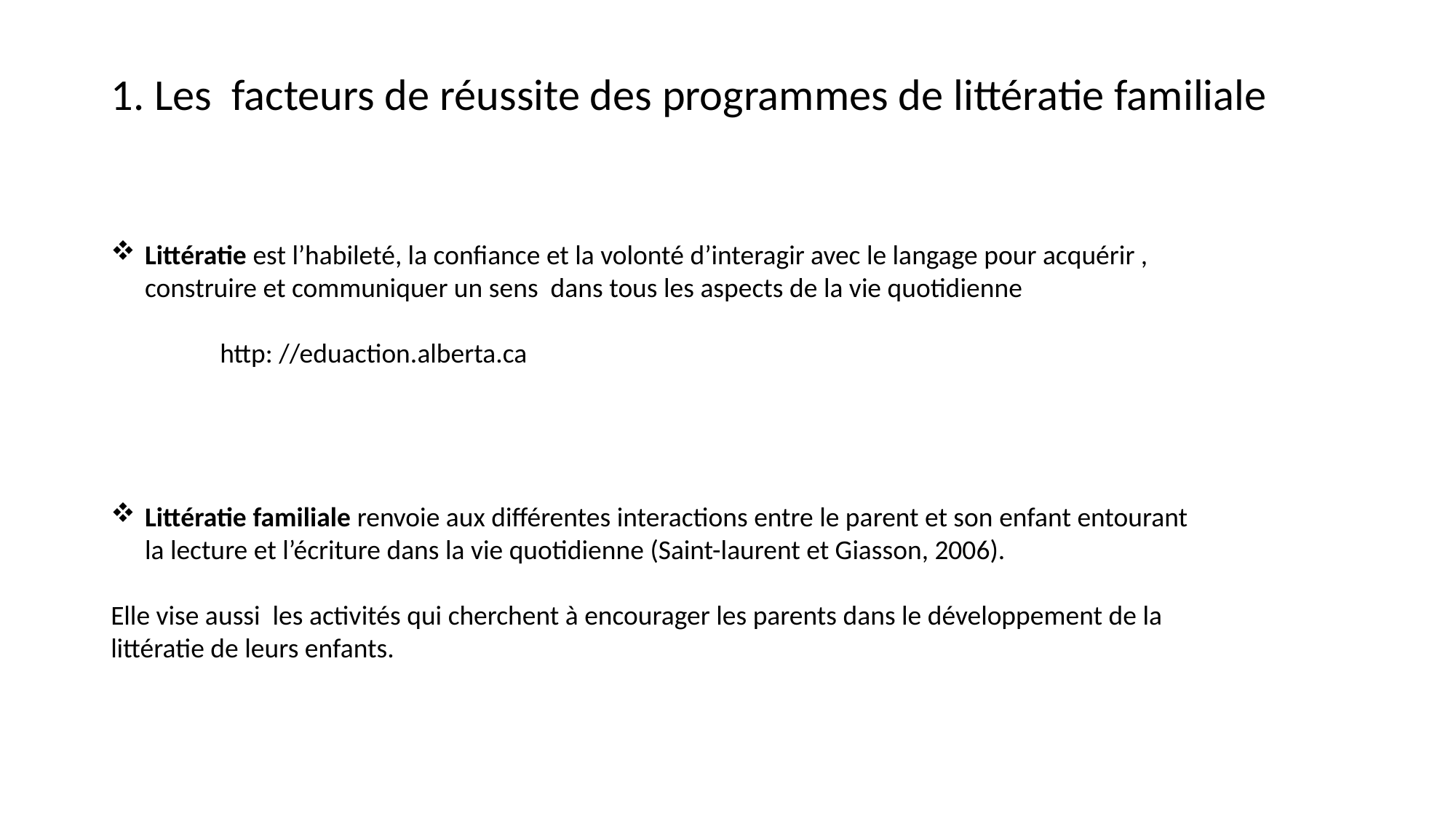

# 1. Les  facteurs de réussite des programmes de littératie familiale
Littératie est l’habileté, la confiance et la volonté d’interagir avec le langage pour acquérir , construire et communiquer un sens  dans tous les aspects de la vie quotidienne

	http: //eduaction.alberta.ca

Littératie familiale renvoie aux différentes interactions entre le parent et son enfant entourant la lecture et l’écriture dans la vie quotidienne (Saint-laurent et Giasson, 2006).

Elle vise aussi  les activités qui cherchent à encourager les parents dans le développement de la littératie de leurs enfants.